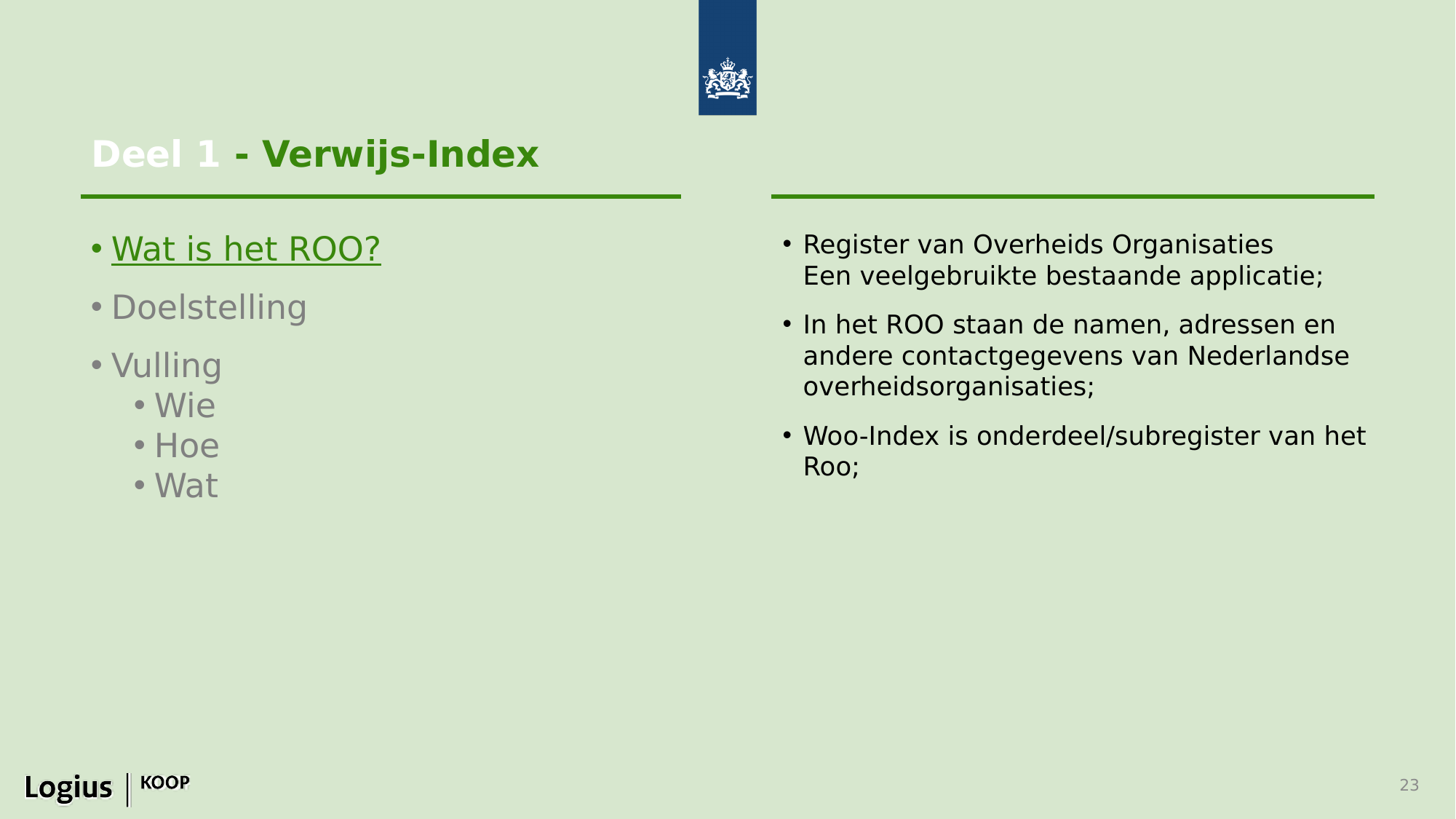

# Deel 1 - Verwijs-Index
Wat is het ROO?
Doelstelling
Vulling
Wie
Hoe
Wat

Register van Overheids Organisaties
Een veelgebruikte bestaande applicatie;
In het ROO staan de namen, adressen en andere contactgegevens van Nederlandse overheidsorganisaties;
Woo-Index is onderdeel/subregister van het Roo;
23